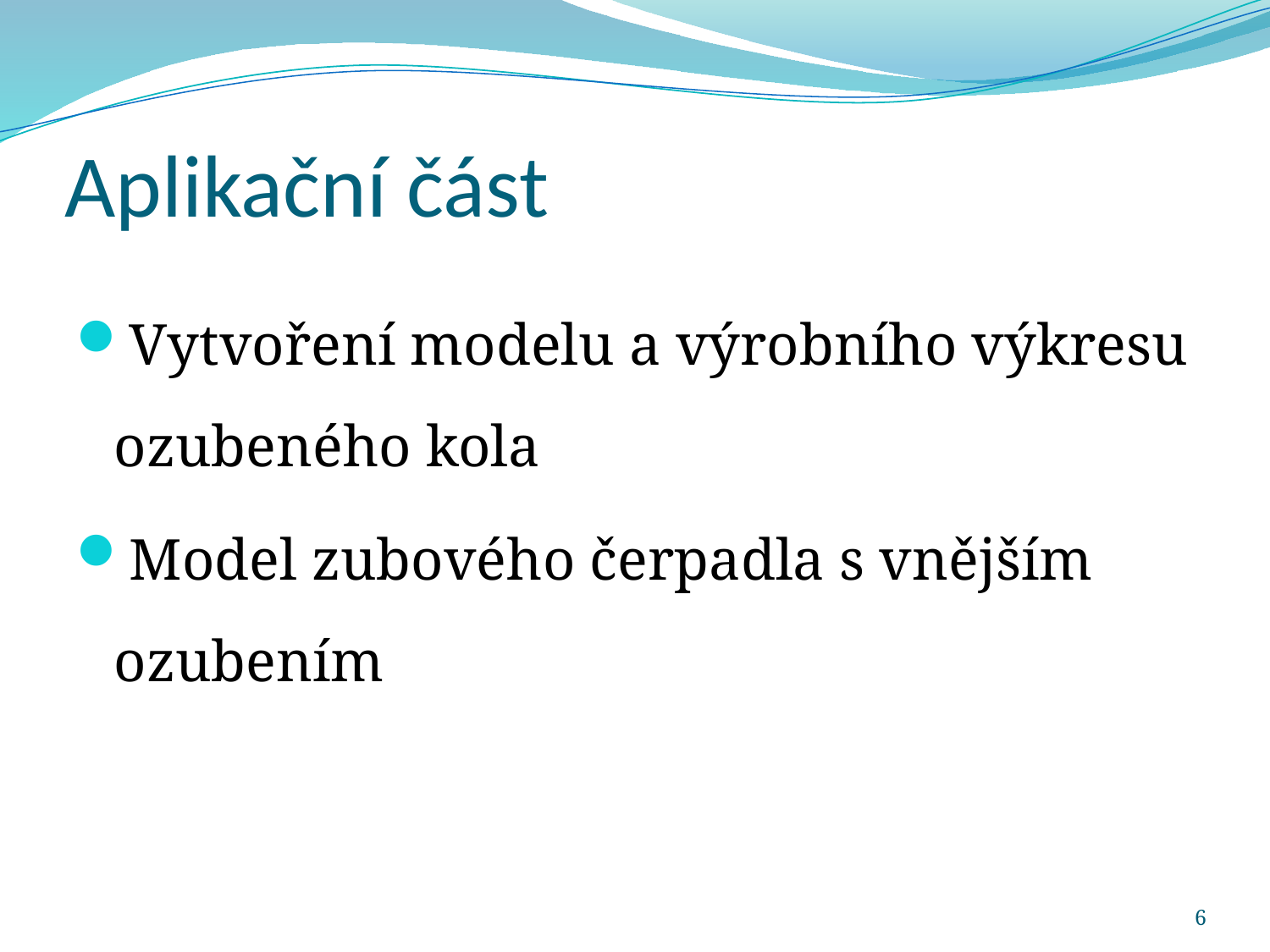

# Aplikační část
Vytvoření modelu a výrobního výkresu ozubeného kola
Model zubového čerpadla s vnějším ozubením
6